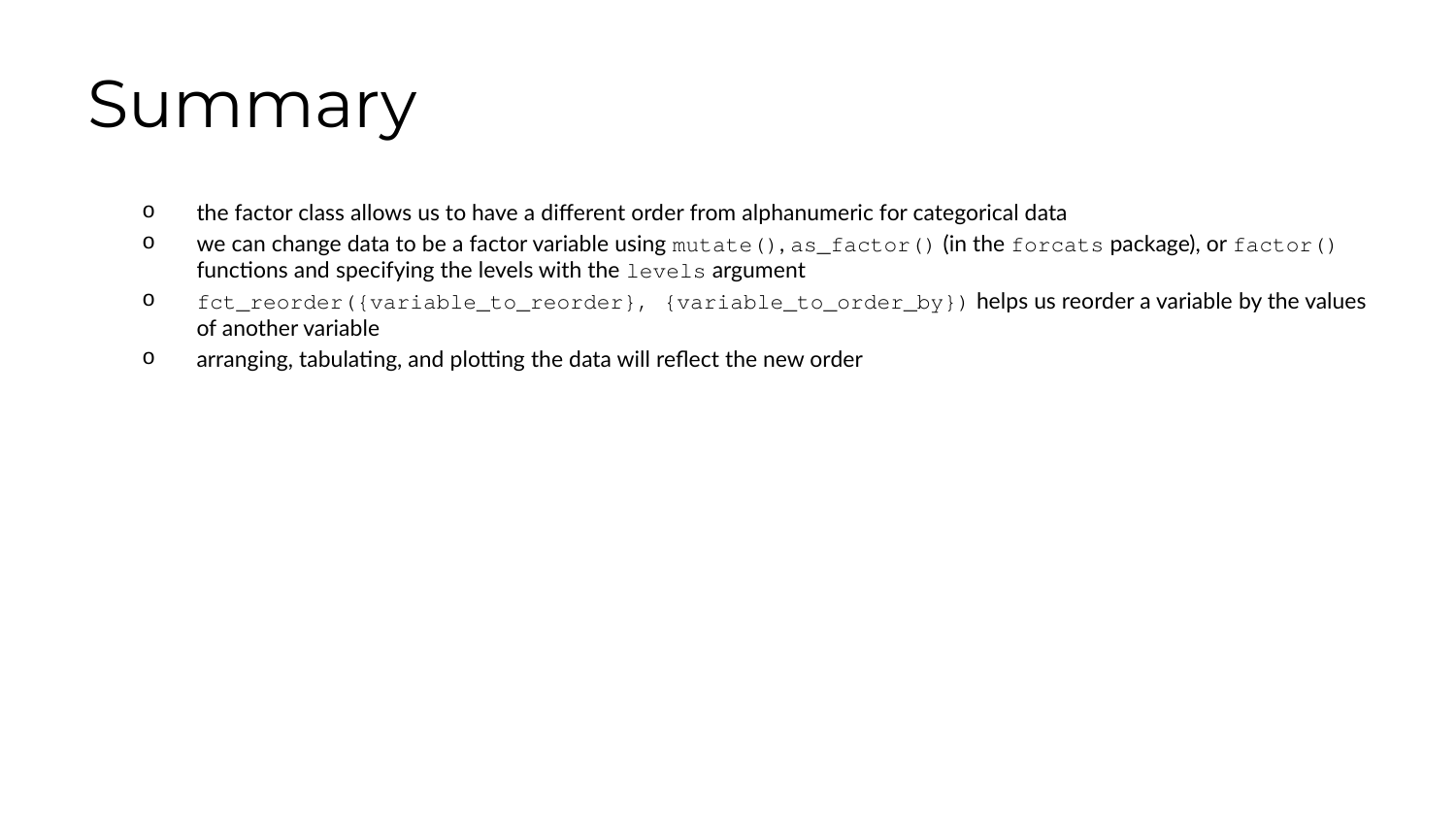

# Summary
the factor class allows us to have a different order from alphanumeric for categorical data
we can change data to be a factor variable using mutate(), as_factor() (in the forcats package), or factor() functions and specifying the levels with the levels argument
fct_reorder({variable_to_reorder}, {variable_to_order_by}) helps us reorder a variable by the values of another variable
arranging, tabulating, and plotting the data will reflect the new order